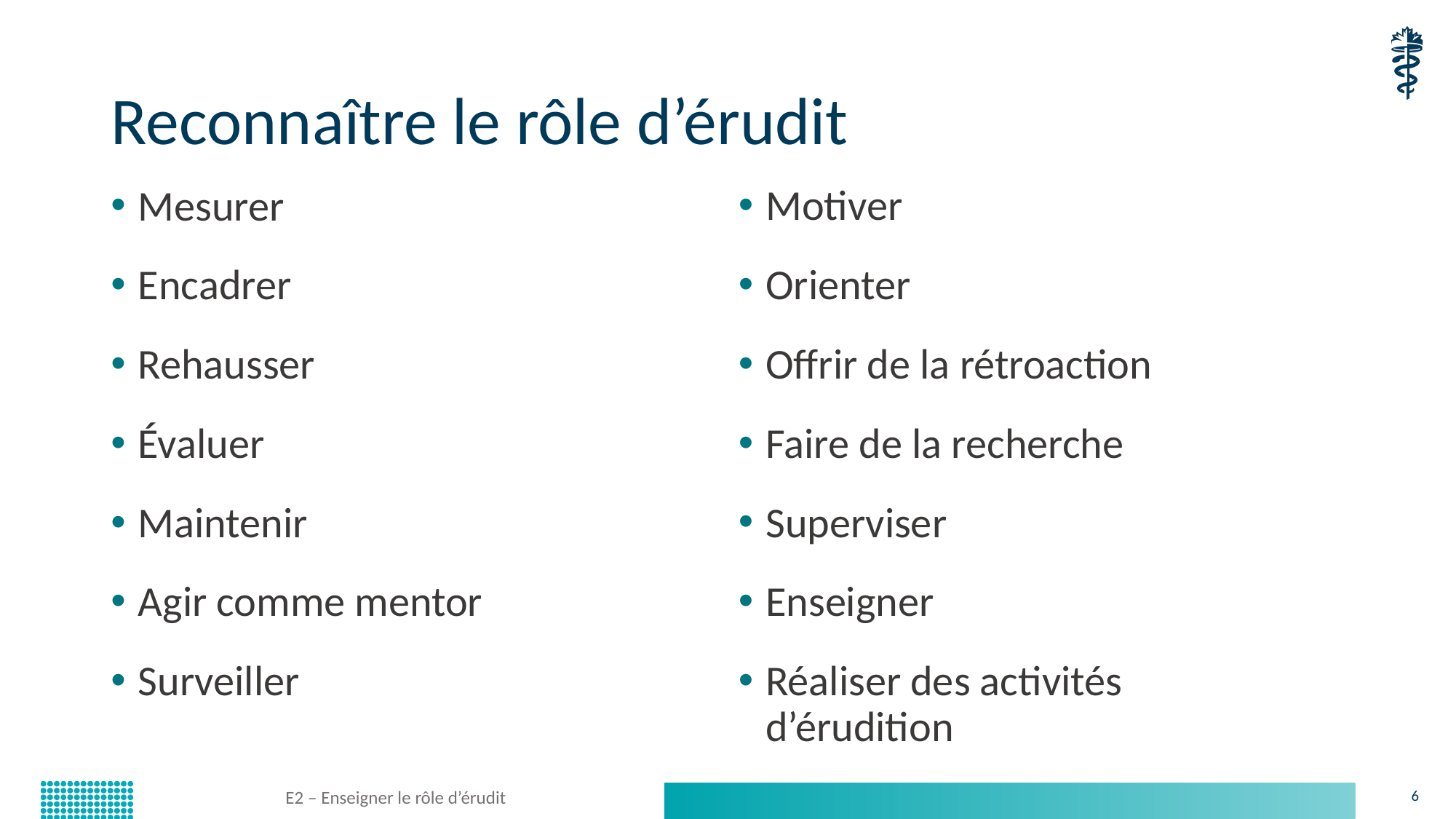

# Reconnaître le rôle d’érudit
Mesurer
Encadrer
Rehausser
Évaluer
Maintenir
Agir comme mentor
Surveiller
Motiver
Orienter
Offrir de la rétroaction
Faire de la recherche
Superviser
Enseigner
Réaliser des activités
d’érudition
E2 – Enseigner le rôle d’érudit
6